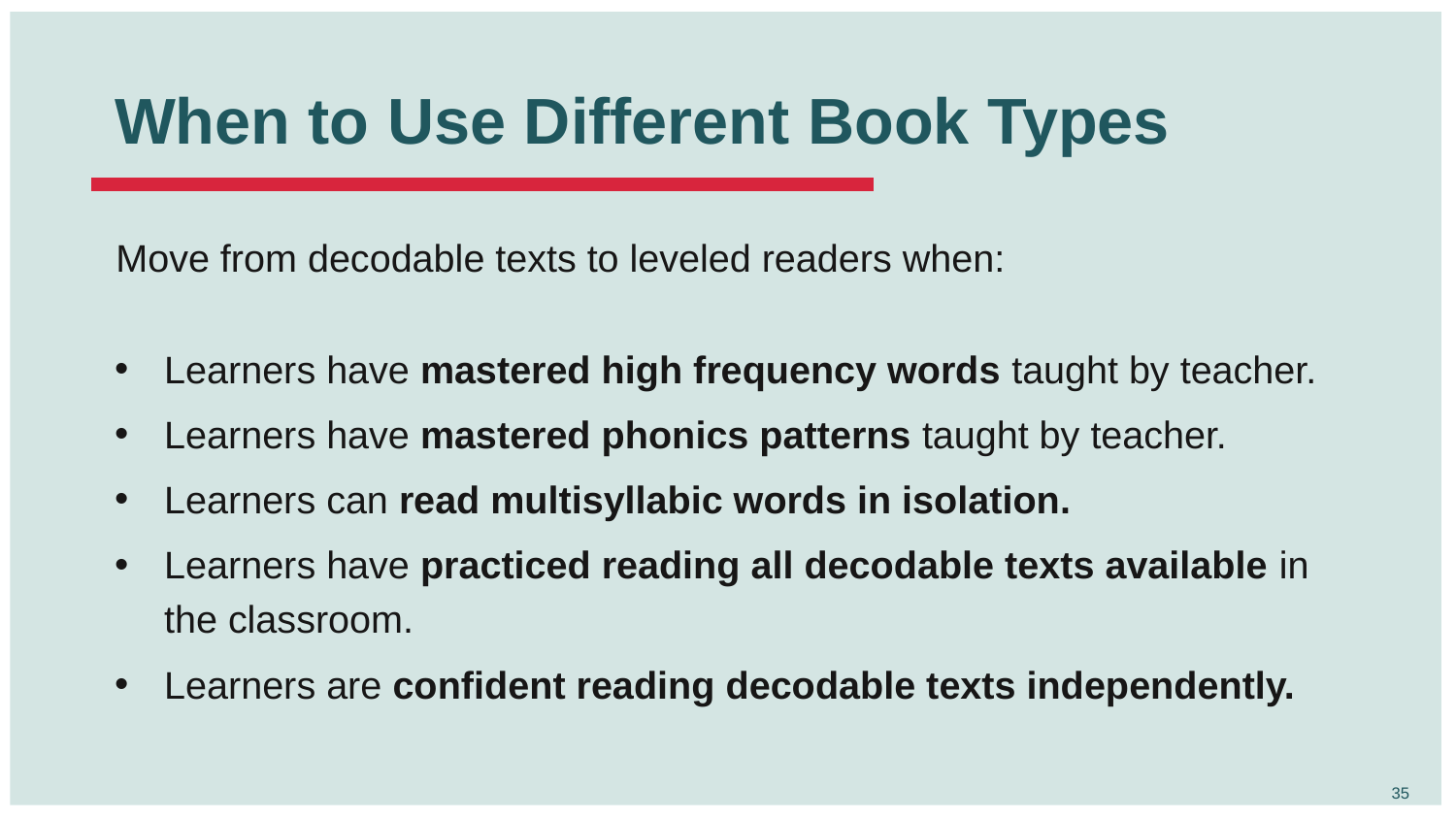

# When to Use Different Book Types
Move from decodable texts to leveled readers when:
Learners have mastered high frequency words taught by teacher.
Learners have mastered phonics patterns taught by teacher.
Learners can read multisyllabic words in isolation.
Learners have practiced reading all decodable texts available in the classroom.
Learners are confident reading decodable texts independently.
35